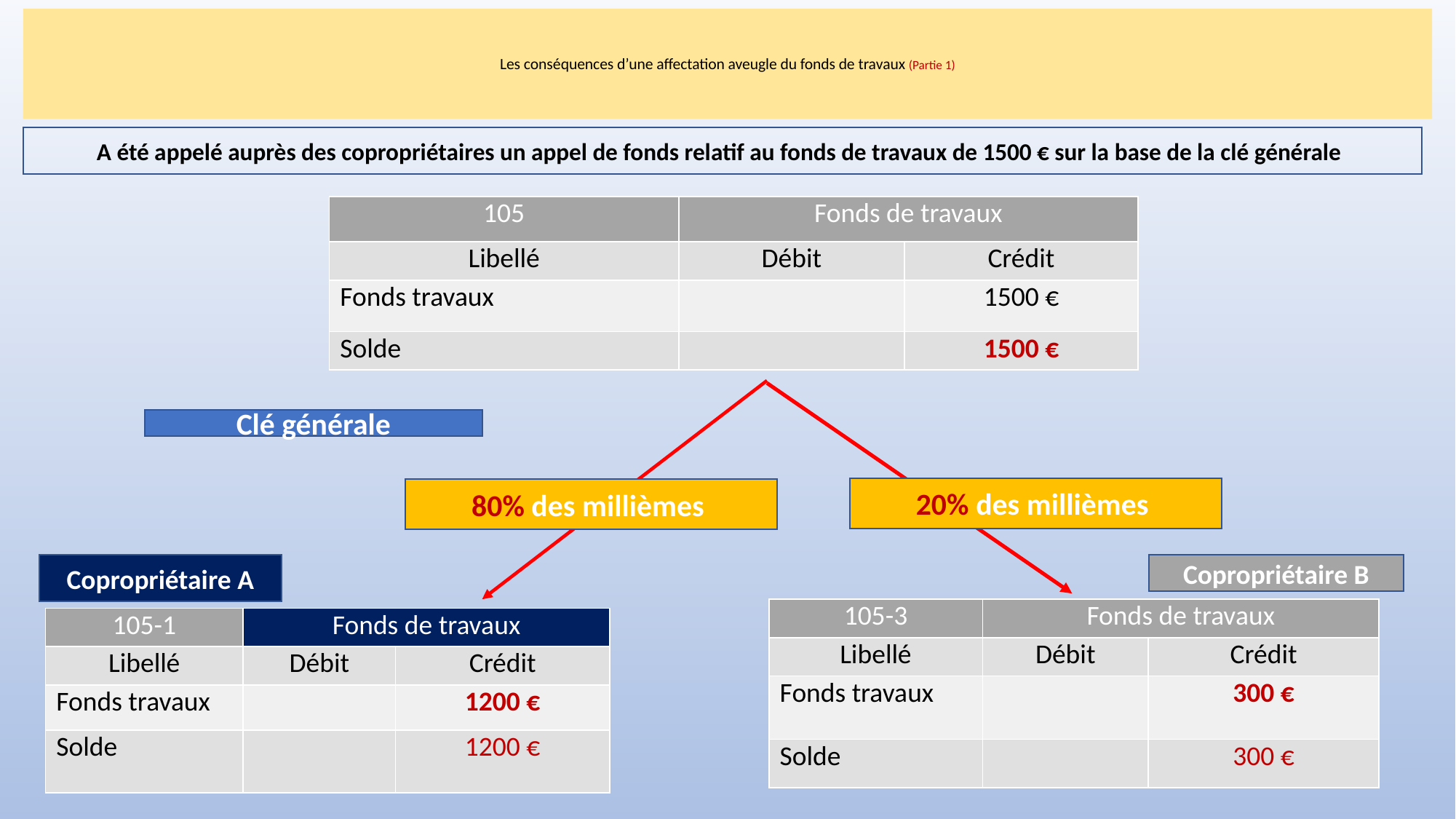

# Les conséquences d’une affectation aveugle du fonds de travaux (Partie 1)
A été appelé auprès des copropriétaires un appel de fonds relatif au fonds de travaux de 1500 € sur la base de la clé générale
| 105 | Fonds de travaux |  |
| --- | --- | --- |
| Libellé | Débit | Crédit |
| Fonds travaux |  | 1500 € |
| Solde |  | 1500 € |
Clé générale
20% des millièmes
80% des millièmes
Copropriétaire A
Copropriétaire B
| 105-3 | Fonds de travaux |  |
| --- | --- | --- |
| Libellé | Débit | Crédit |
| Fonds travaux |  | 300 € |
| Solde |  | 300 € |
| 105-1 | Fonds de travaux |  |
| --- | --- | --- |
| Libellé | Débit | Crédit |
| Fonds travaux |  | 1200 € |
| Solde |  | 1200 € |